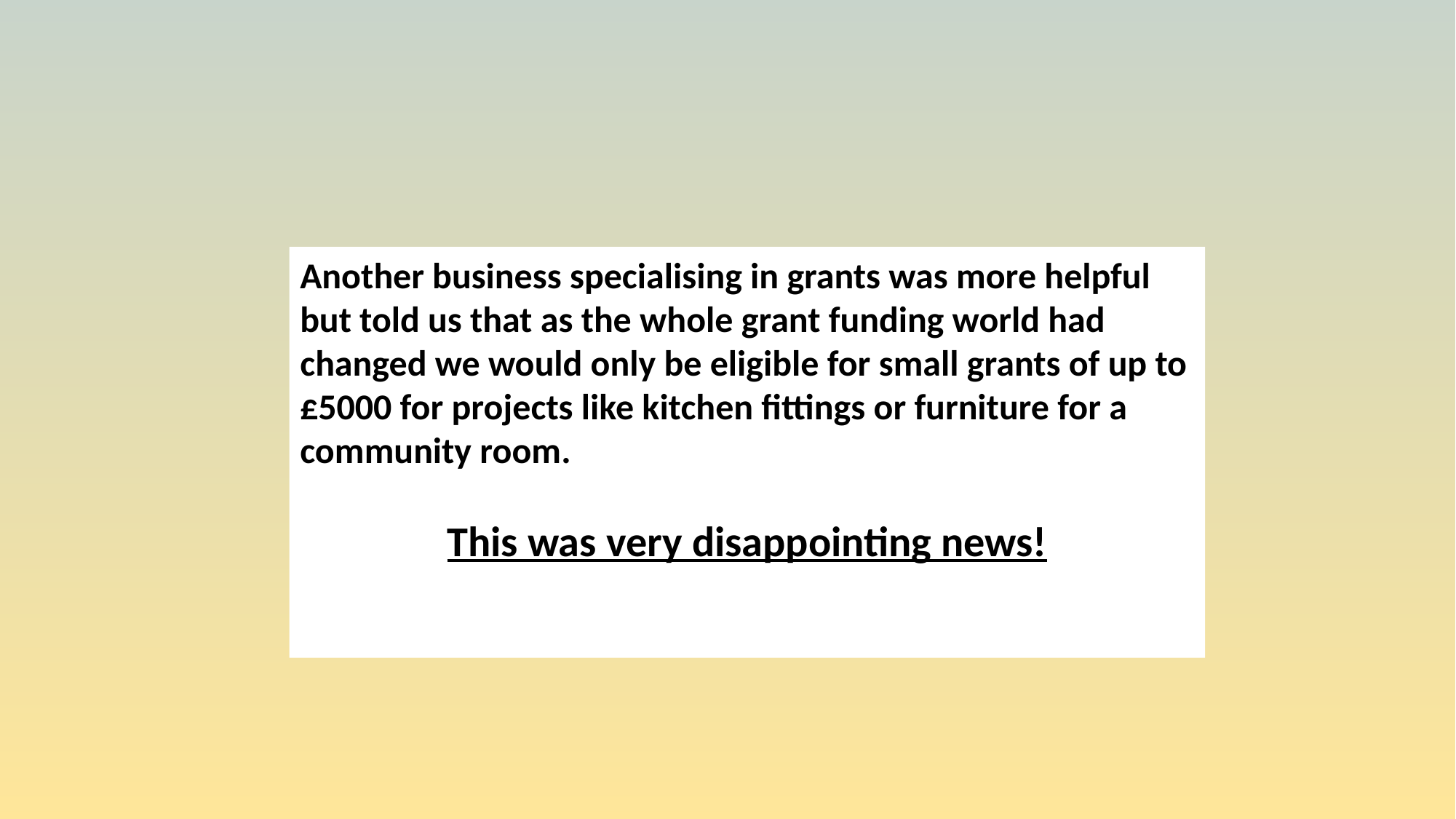

Another business specialising in grants was more helpful but told us that as the whole grant funding world had changed we would only be eligible for small grants of up to £5000 for projects like kitchen fittings or furniture for a community room.

This was very disappointing news!